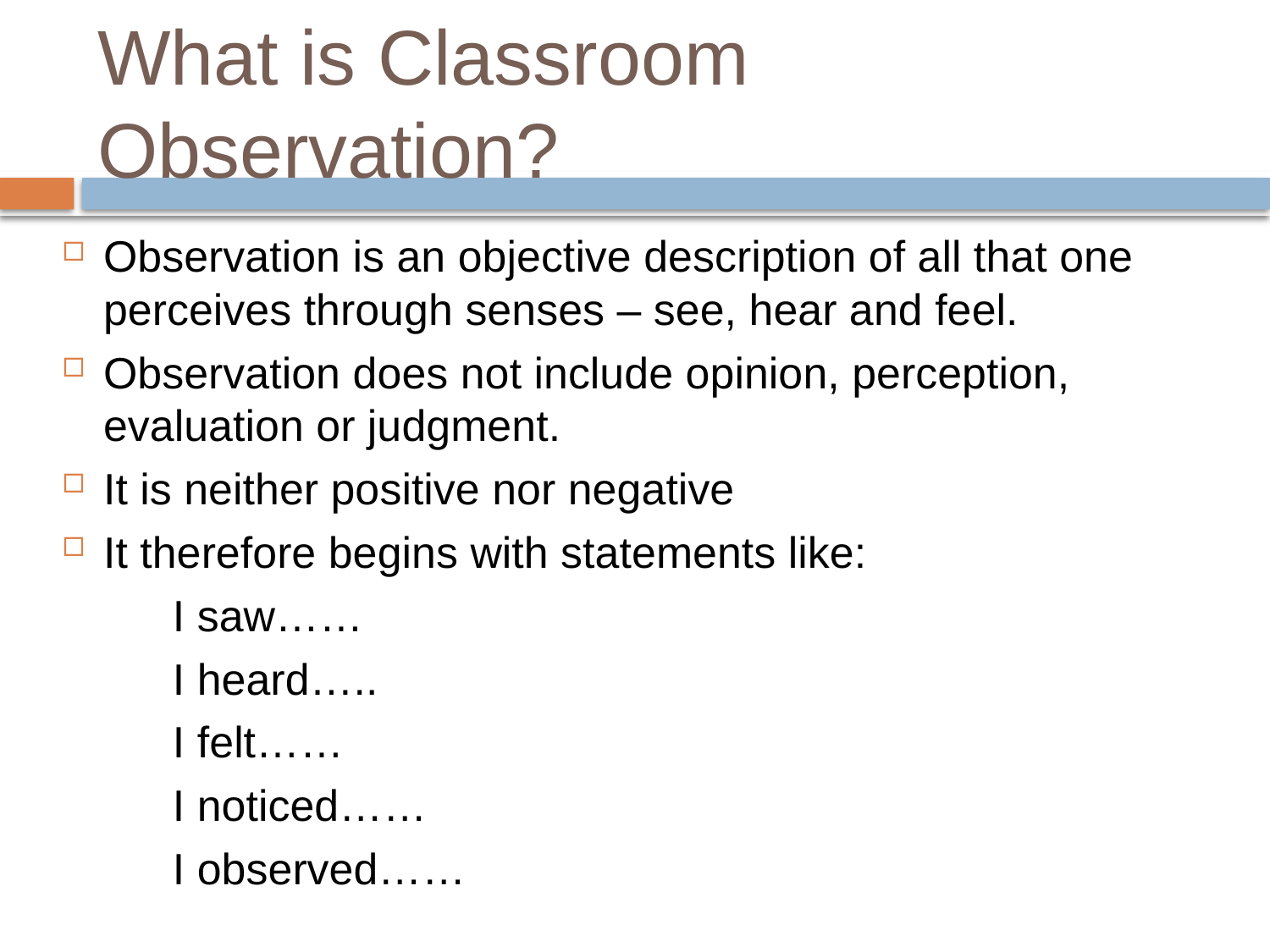

# What is Classroom Observation?
Observation is an objective description of all that one perceives through senses – see, hear and feel.
Observation does not include opinion, perception, evaluation or judgment.
It is neither positive nor negative
It therefore begins with statements like:
I saw……
I heard…..
I felt……
I noticed……
I observed……